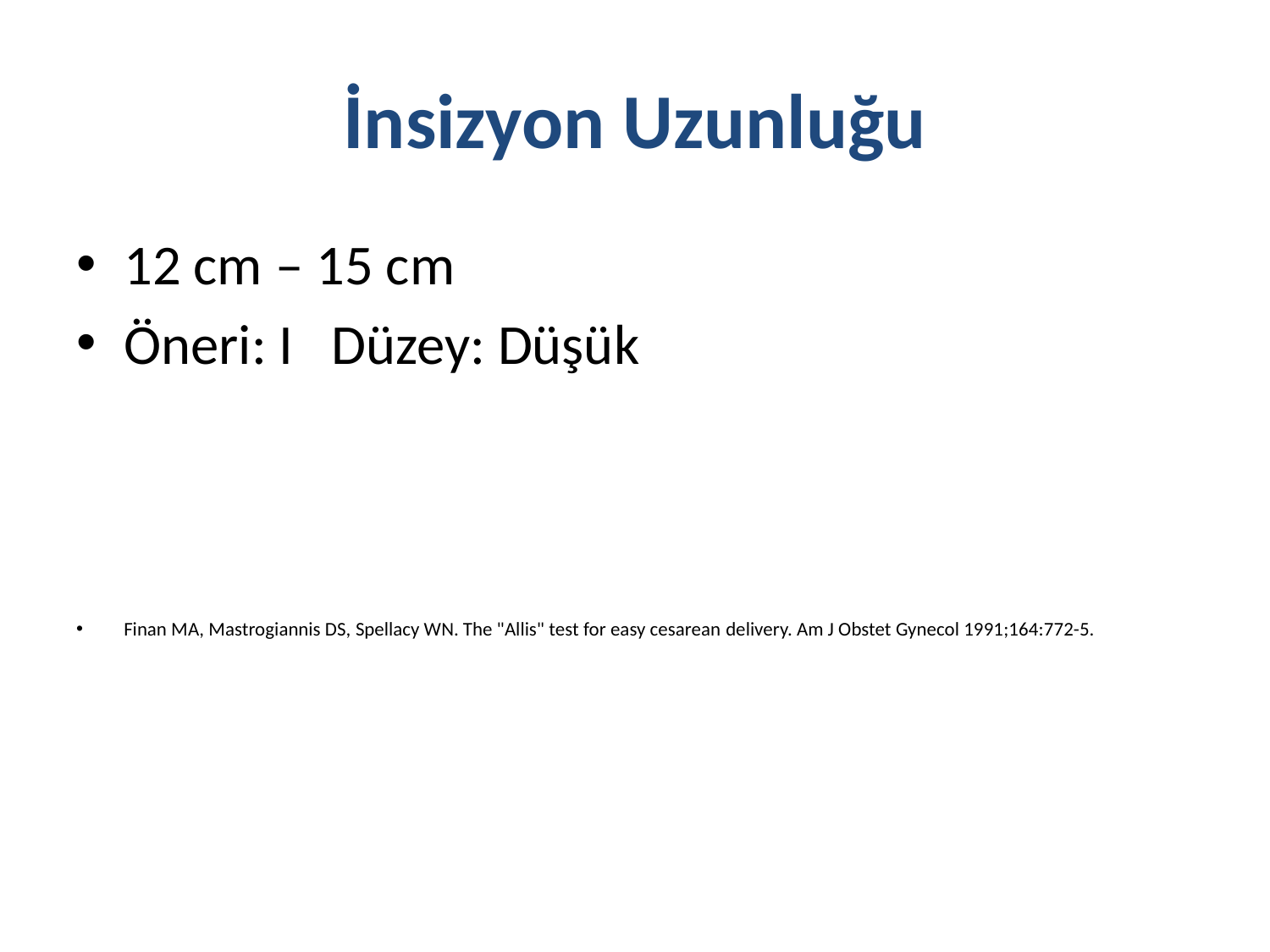

# İnsizyon Uzunluğu
12 cm – 15 cm
Öneri: I   Düzey: Düşük

Finan MA, Mastrogiannis DS, Spellacy WN. The "Allis" test for easy cesarean delivery. Am J Obstet Gynecol 1991;164:772-5.